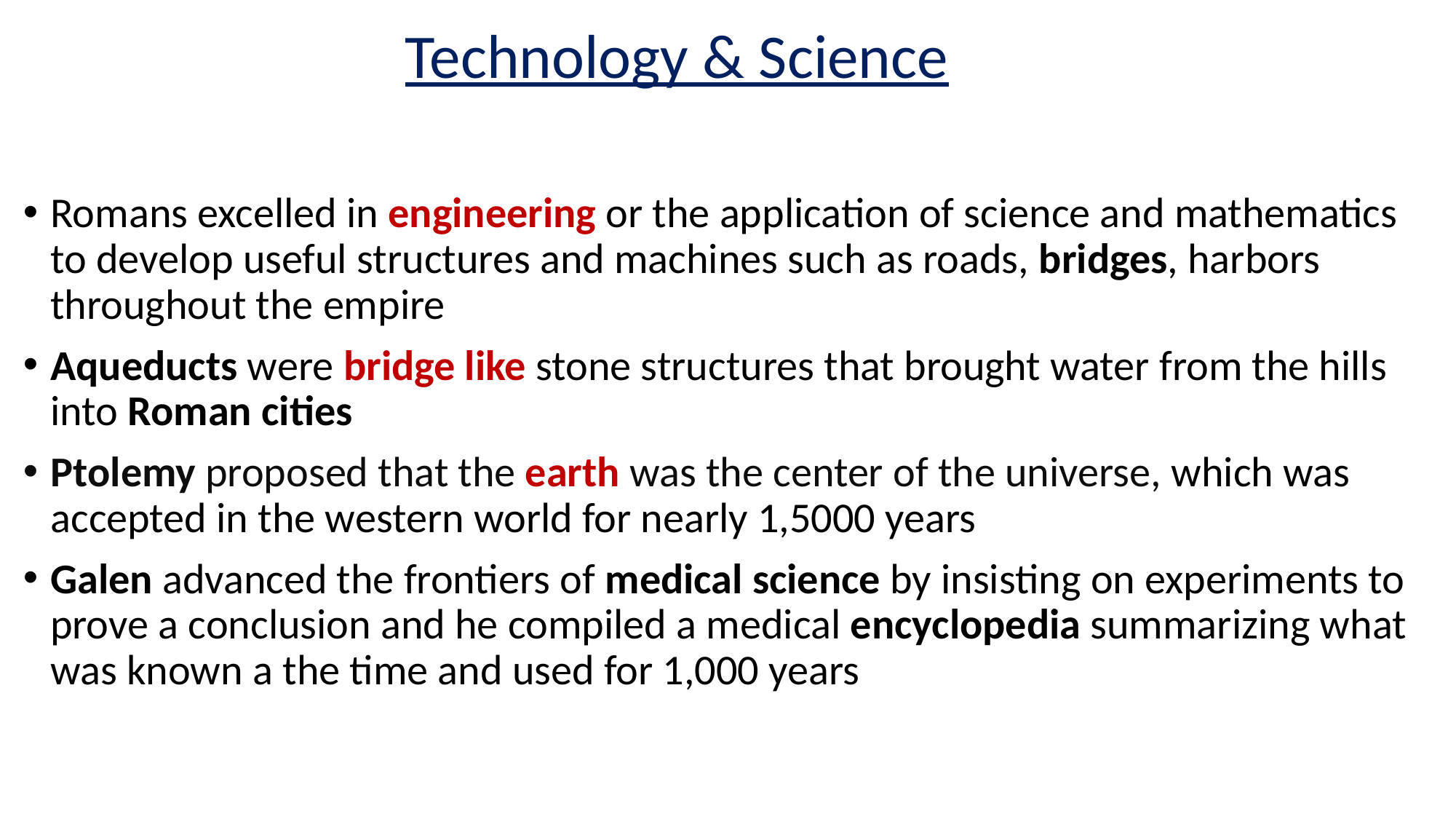

# Technology & Science
Romans excelled in engineering or the application of science and mathematics to develop useful structures and machines such as roads, bridges, harbors throughout the empire
Aqueducts were bridge like stone structures that brought water from the hills into Roman cities
Ptolemy proposed that the earth was the center of the universe, which was accepted in the western world for nearly 1,5000 years
Galen advanced the frontiers of medical science by insisting on experiments to prove a conclusion and he compiled a medical encyclopedia summarizing what was known a the time and used for 1,000 years